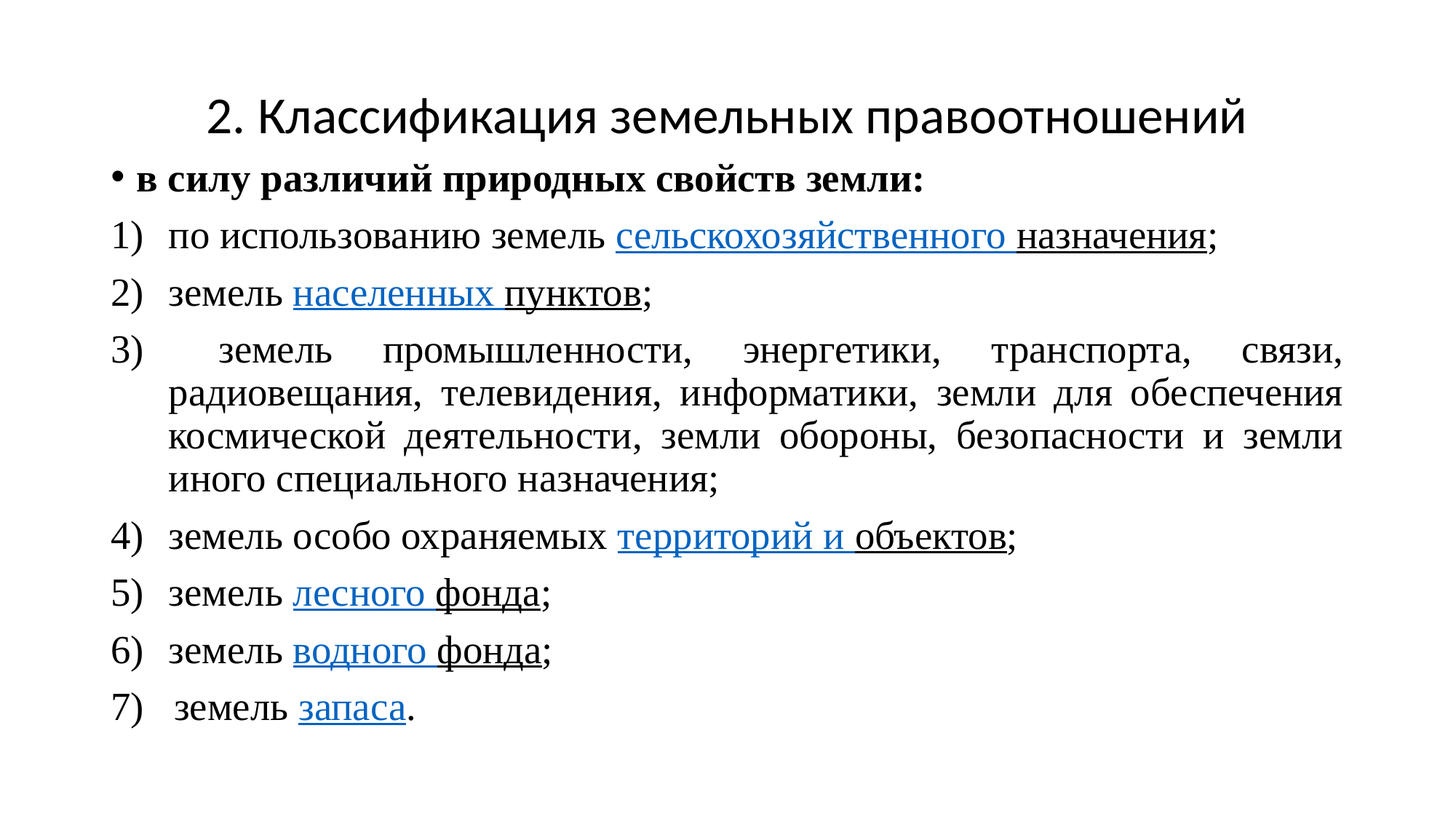

# 2. Классификация земельных правоотношений
в силу различий природных свойств земли:
по использованию земель сельскохозяйственного назначения;
земель населенных пунктов;
 земель промышленности, энергетики, транспорта, связи, радиовещания, телевидения, информатики, земли для обеспечения космической деятельности, земли обороны, безопасности и земли иного специального назначения;
земель особо охраняемых территорий и объектов;
земель лесного фонда;
земель водного фонда;
7)   земель запаса.